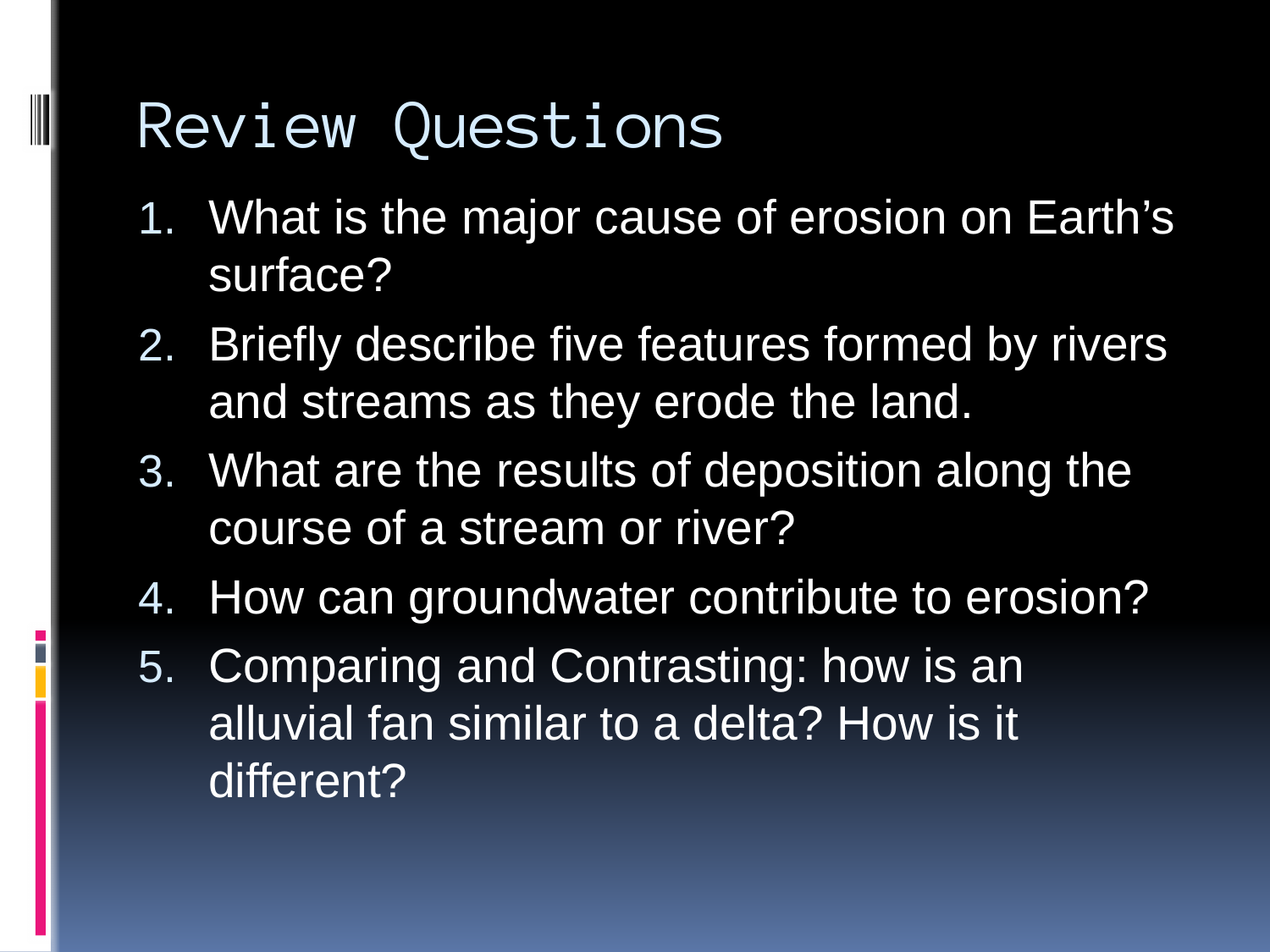

# Review Questions
What is the major cause of erosion on Earth’s surface?
Briefly describe five features formed by rivers and streams as they erode the land.
What are the results of deposition along the course of a stream or river?
How can groundwater contribute to erosion?
Comparing and Contrasting: how is an alluvial fan similar to a delta? How is it different?